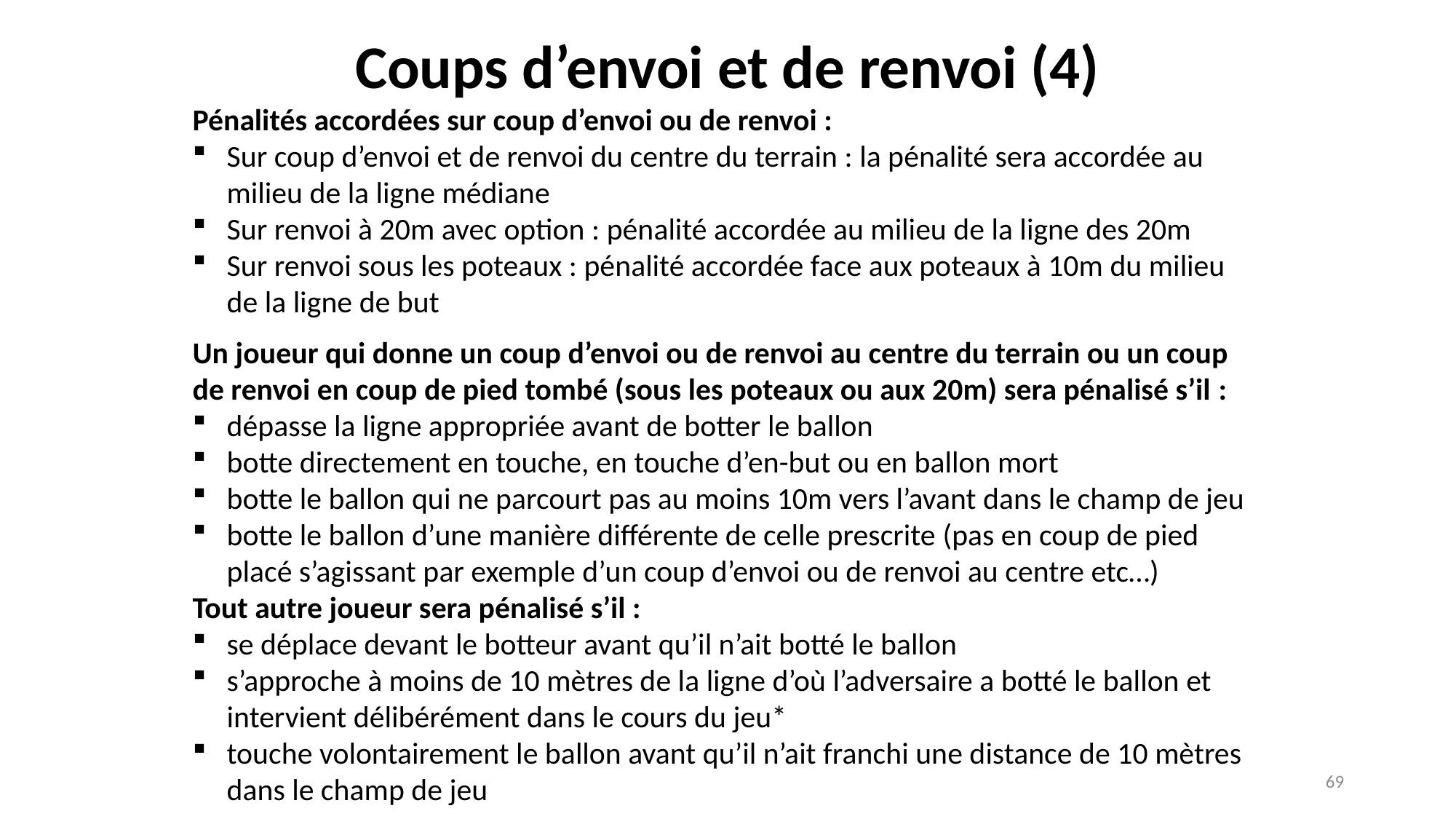

Coups d’envoi et de renvoi (4)
Pénalités accordées sur coup d’envoi ou de renvoi :
Sur coup d’envoi et de renvoi du centre du terrain : la pénalité sera accordée au milieu de la ligne médiane
Sur renvoi à 20m avec option : pénalité accordée au milieu de la ligne des 20m
Sur renvoi sous les poteaux : pénalité accordée face aux poteaux à 10m du milieu de la ligne de but

Un joueur qui donne un coup d’envoi ou de renvoi au centre du terrain ou un coup de renvoi en coup de pied tombé (sous les poteaux ou aux 20m) sera pénalisé s’il :
dépasse la ligne appropriée avant de botter le ballon
botte directement en touche, en touche d’en-but ou en ballon mort
botte le ballon qui ne parcourt pas au moins 10m vers l’avant dans le champ de jeu
botte le ballon d’une manière différente de celle prescrite (pas en coup de pied placé s’agissant par exemple d’un coup d’envoi ou de renvoi au centre etc…)
Tout autre joueur sera pénalisé s’il :
se déplace devant le botteur avant qu’il n’ait botté le ballon
s’approche à moins de 10 mètres de la ligne d’où l’adversaire a botté le ballon et intervient délibérément dans le cours du jeu*
touche volontairement le ballon avant qu’il n’ait franchi une distance de 10 mètres dans le champ de jeu
69